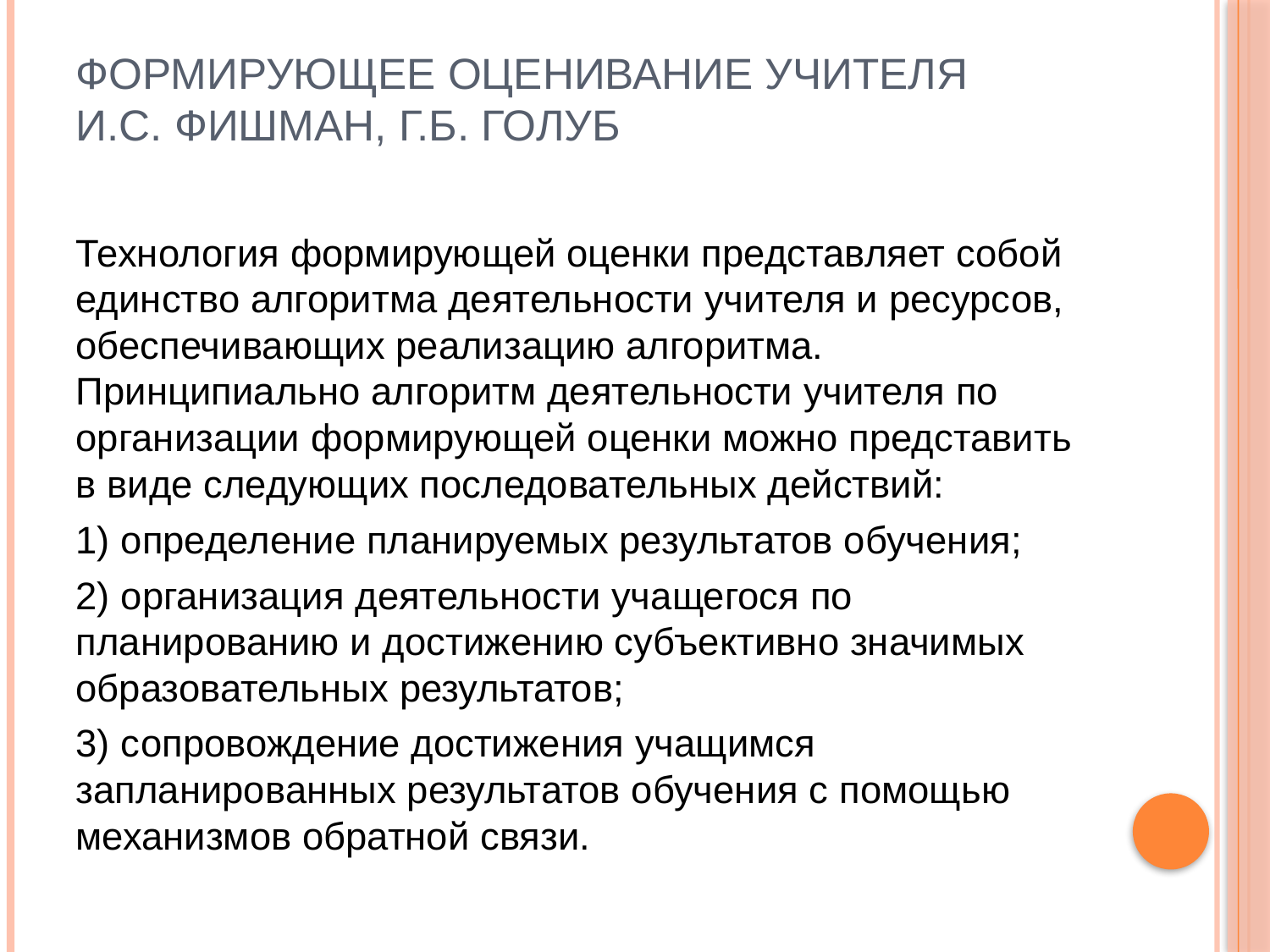

# Формирующее оценивание учителя И.С. Фишман, Г.Б. Голуб
Технология формирующей оценки представляет собой единство алгоритма деятельности учителя и ресурсов, обеспечивающих реализацию алгоритма. Принципиально алгоритм деятельности учителя по организации формирующей оценки можно представить в виде следующих последовательных действий:
1) определение планируемых результатов обучения;
2) организация деятельности учащегося по планированию и достижению субъективно значимых образовательных результатов;
3) сопровождение достижения учащимся запланированных результатов обучения с помощью механизмов обратной связи.